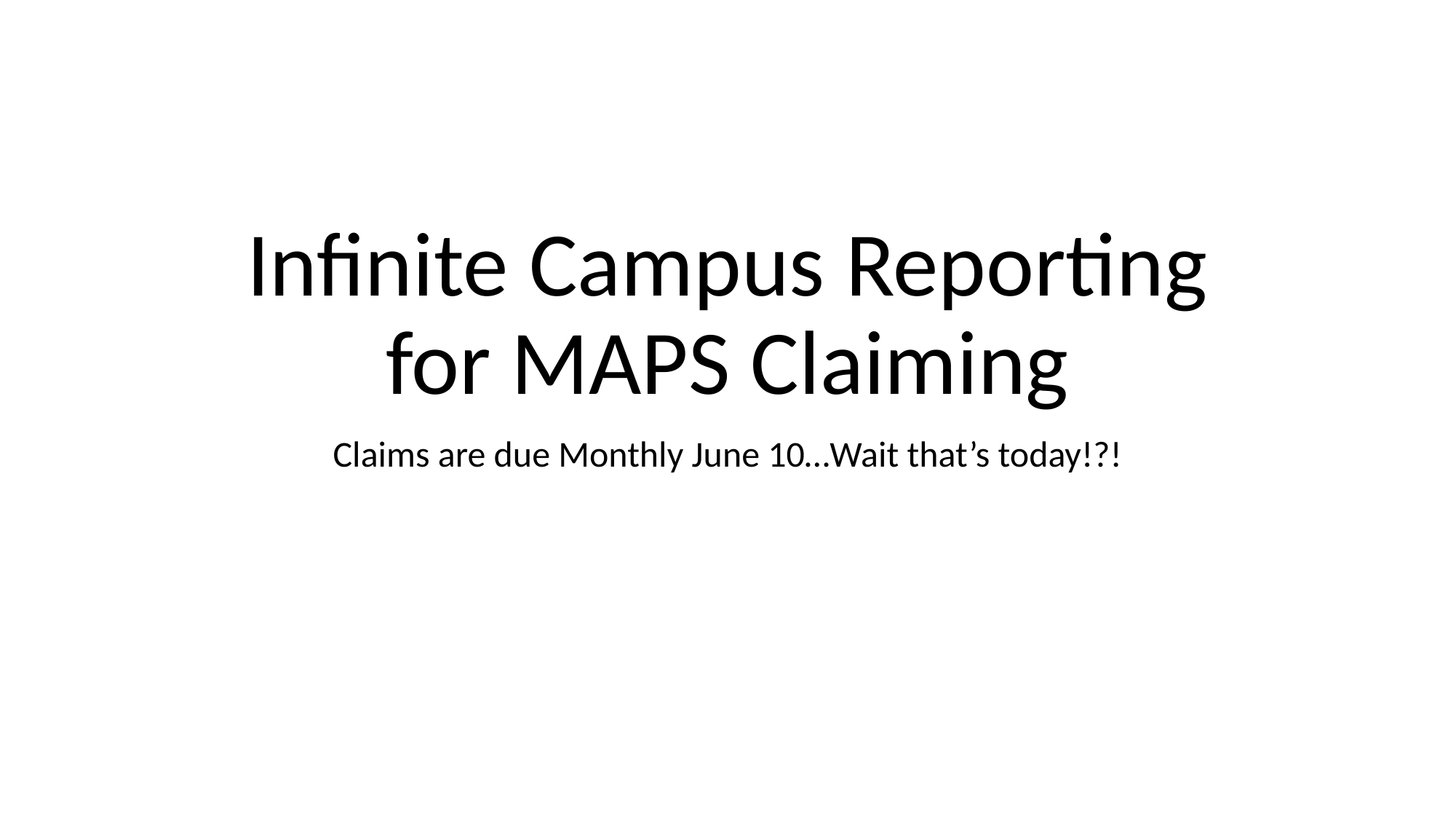

# Infinite Campus Reporting for MAPS Claiming
Claims are due Monthly June 10…Wait that’s today!?!